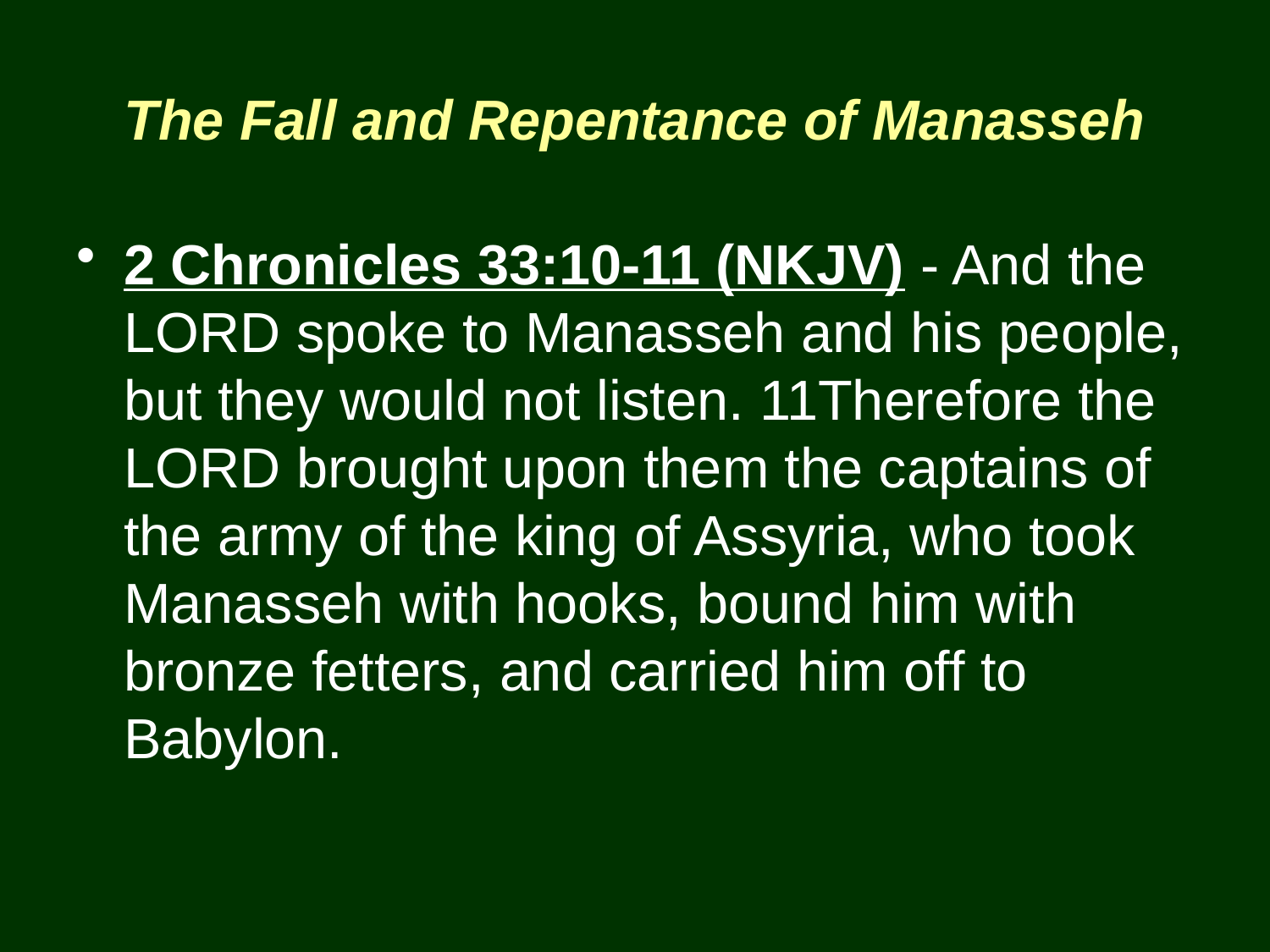

# The Fall and Repentance of Manasseh
2 Chronicles 33:10-11 (NKJV) - And the LORD spoke to Manasseh and his people, but they would not listen. 11Therefore the LORD brought upon them the captains of the army of the king of Assyria, who took Manasseh with hooks, bound him with bronze fetters, and carried him off to Babylon.